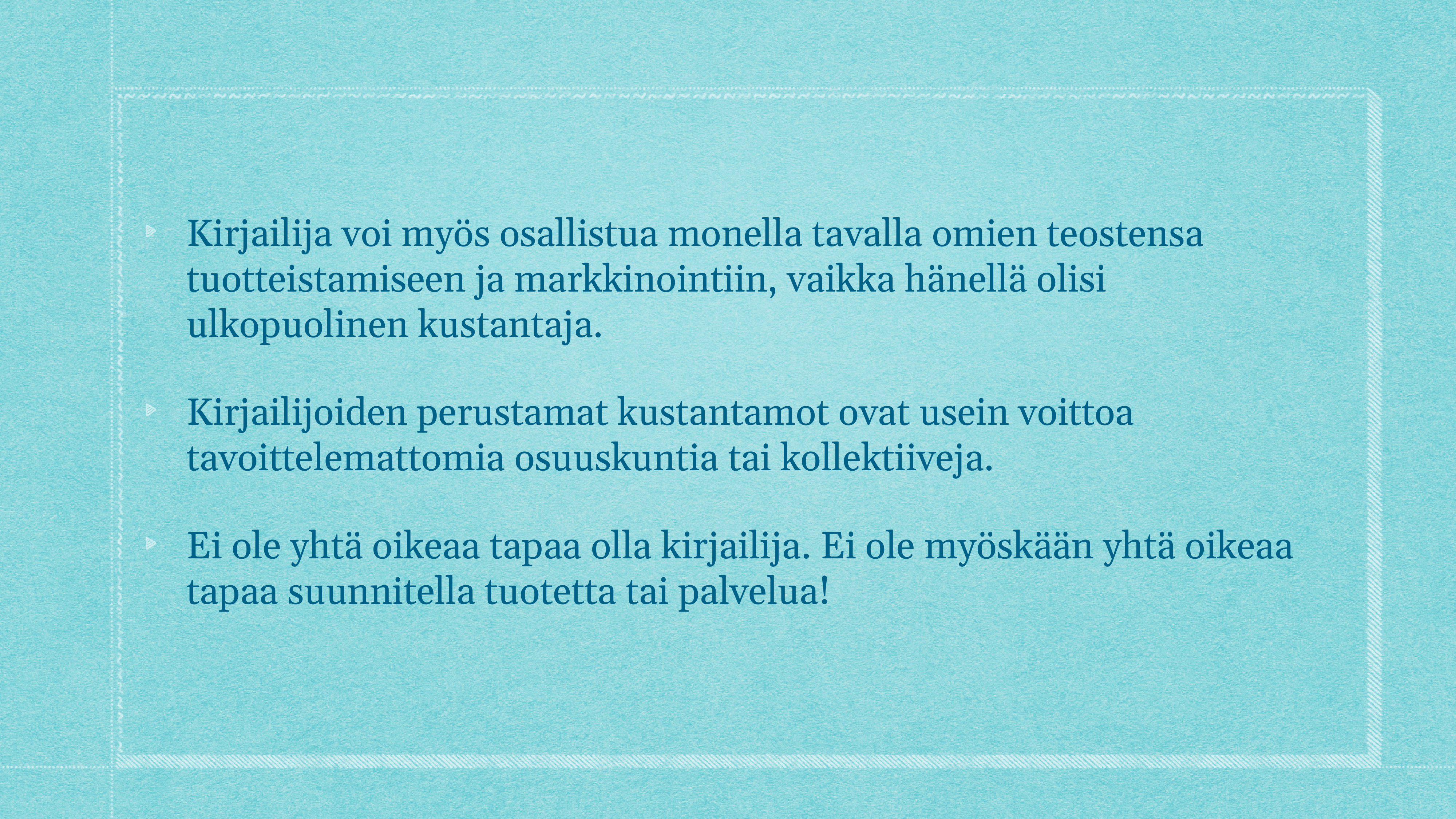

Kirjailija voi myös osallistua monella tavalla omien teostensa tuotteistamiseen ja markkinointiin, vaikka hänellä olisi ulkopuolinen kustantaja.
Kirjailijoiden perustamat kustantamot ovat usein voittoa tavoittelemattomia osuuskuntia tai kollektiiveja.
Ei ole yhtä oikeaa tapaa olla kirjailija. Ei ole myöskään yhtä oikeaa tapaa suunnitella tuotetta tai palvelua!